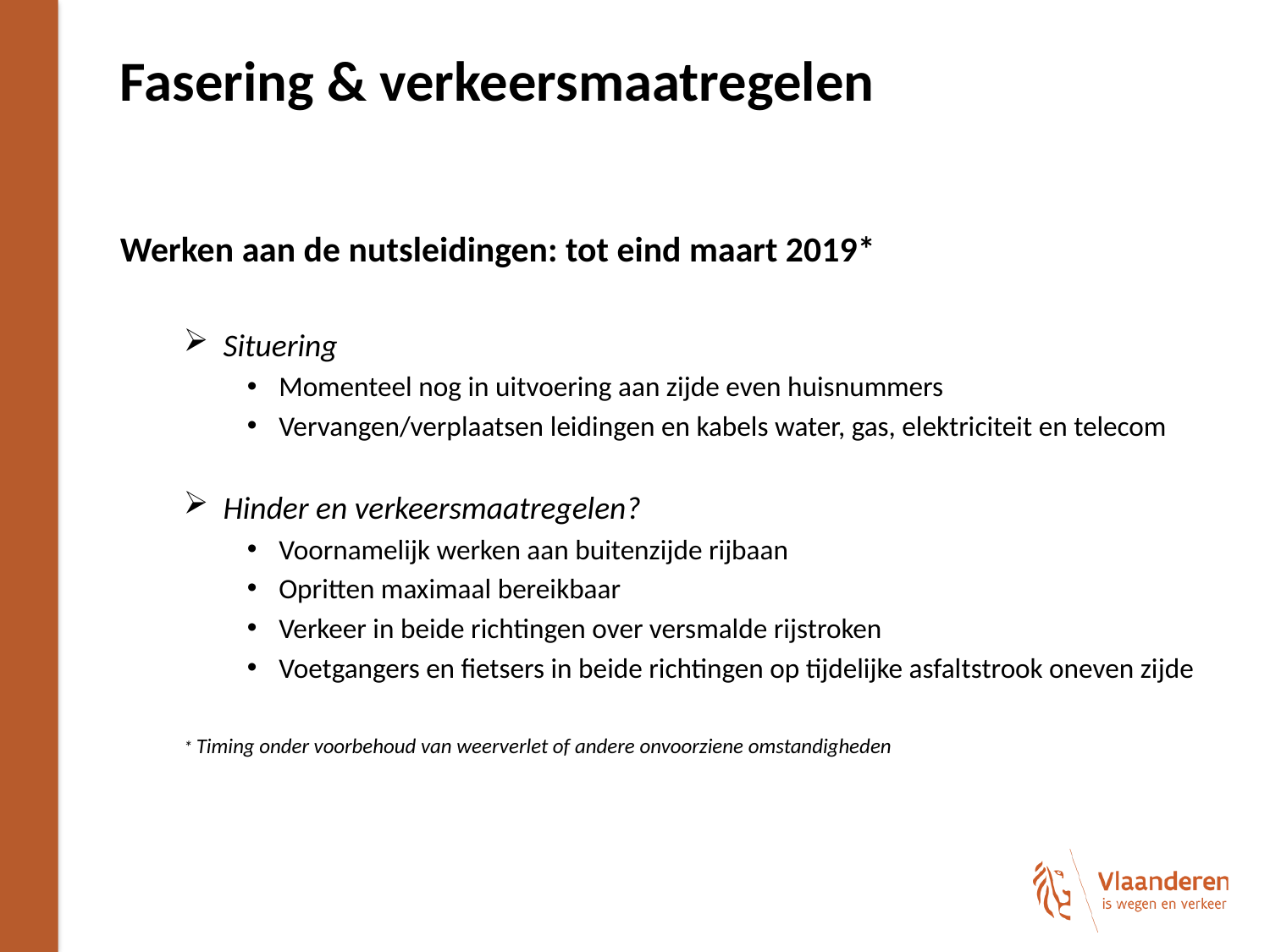

# Fasering & verkeersmaatregelen
Werken aan de nutsleidingen: tot eind maart 2019*

Situering
Momenteel nog in uitvoering aan zijde even huisnummers
Vervangen/verplaatsen leidingen en kabels water, gas, elektriciteit en telecom

Hinder en verkeersmaatregelen?
Voornamelijk werken aan buitenzijde rijbaan
Opritten maximaal bereikbaar
Verkeer in beide richtingen over versmalde rijstroken
Voetgangers en fietsers in beide richtingen op tijdelijke asfaltstrook oneven zijde

* Timing onder voorbehoud van weerverlet of andere onvoorziene omstandigheden